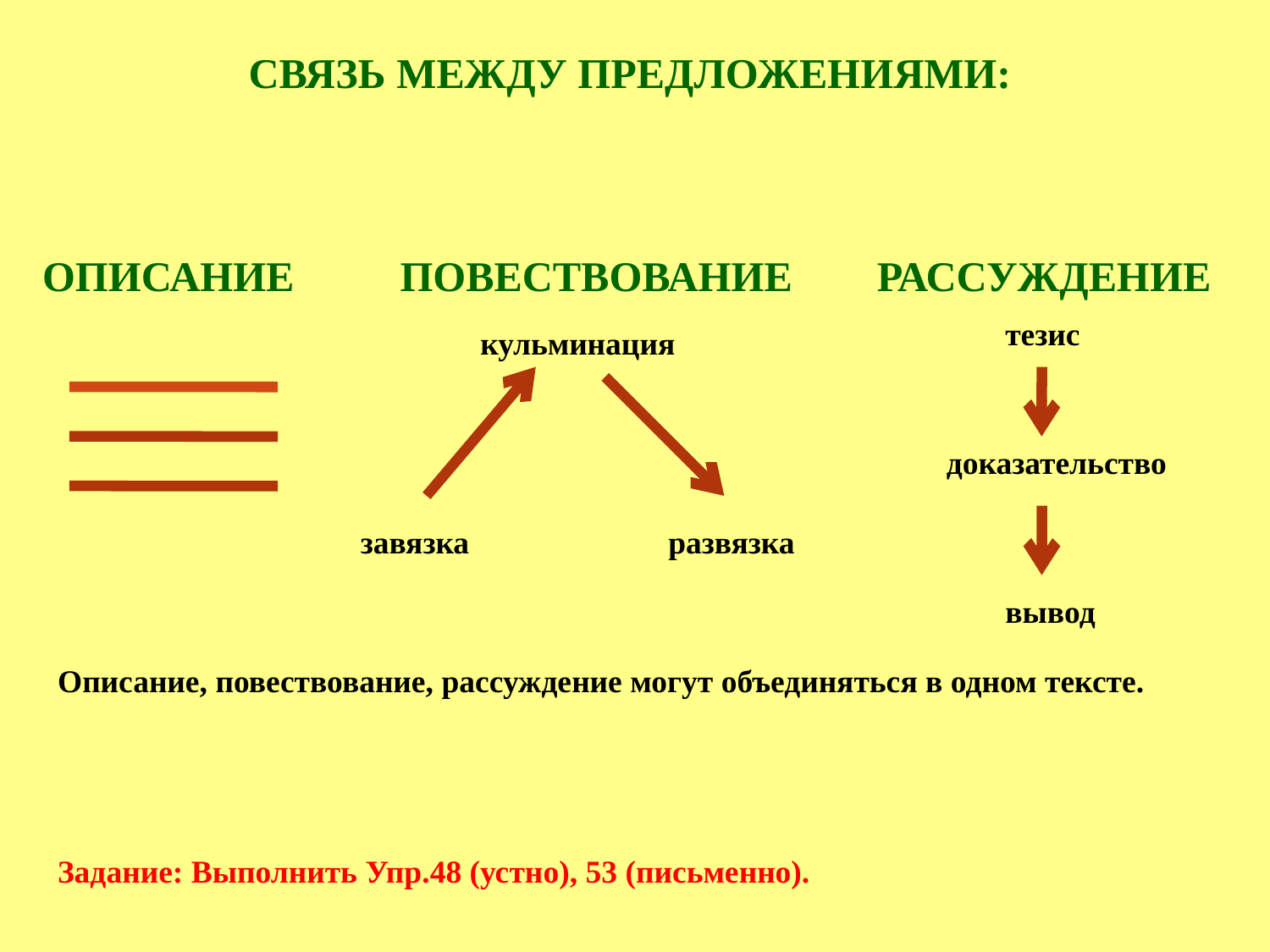

СВЯЗЬ МЕЖДУ ПРЕДЛОЖЕНИЯМИ:

Описание          Повествование        Рассуждение

тезис
кульминация
доказательство
завязка
развязка
вывод
Описание, повествование, рассуждение могут объединяться в одном тексте.

Задание: Выполнить Упр.48 (устно), 53 (письменно).